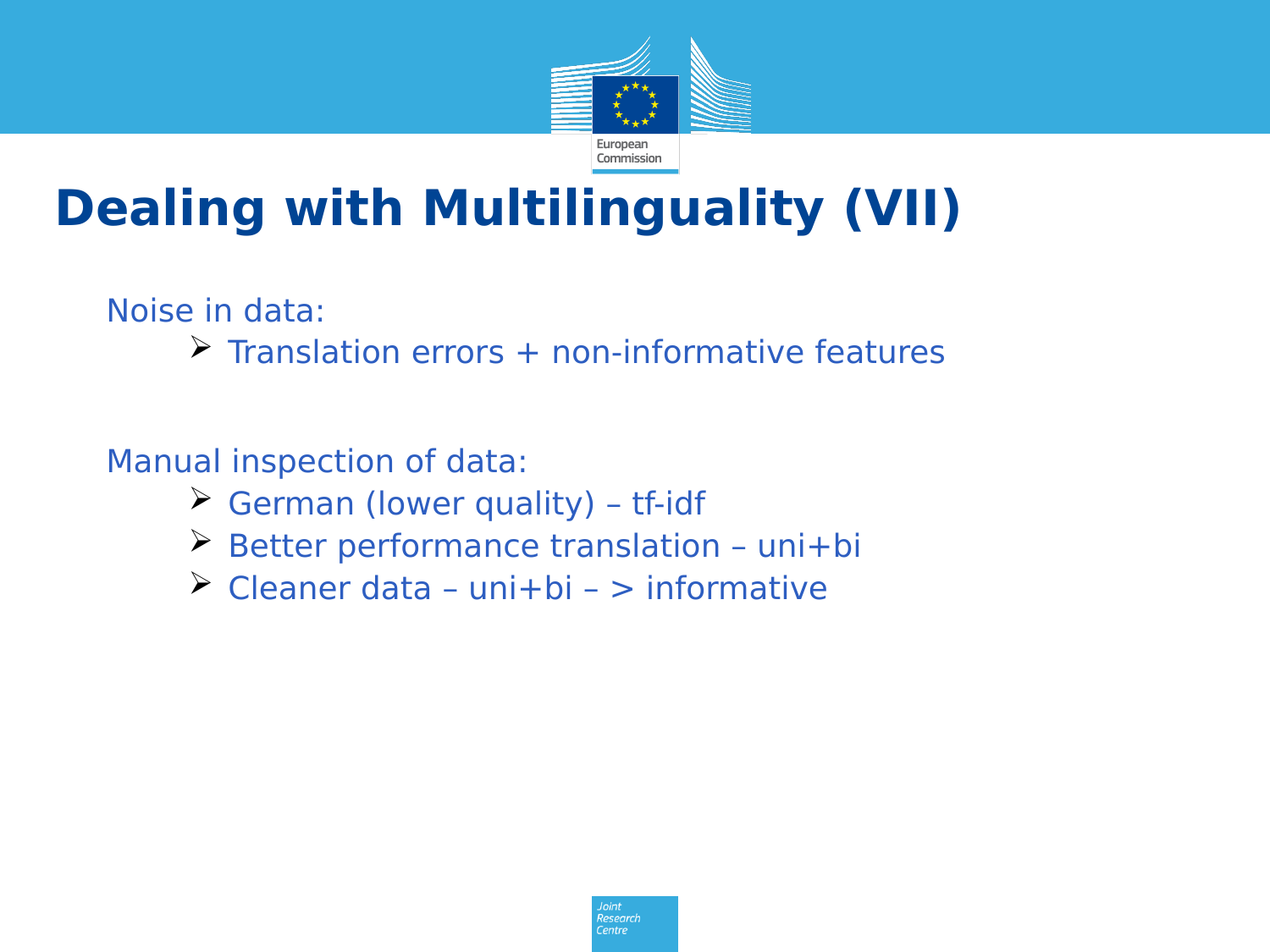

Dealing with Multilinguality (VII)
Noise in data:
Translation errors + non-informative features

Manual inspection of data:
German (lower quality) – tf-idf
Better performance translation – uni+bi
Cleaner data – uni+bi – > informative